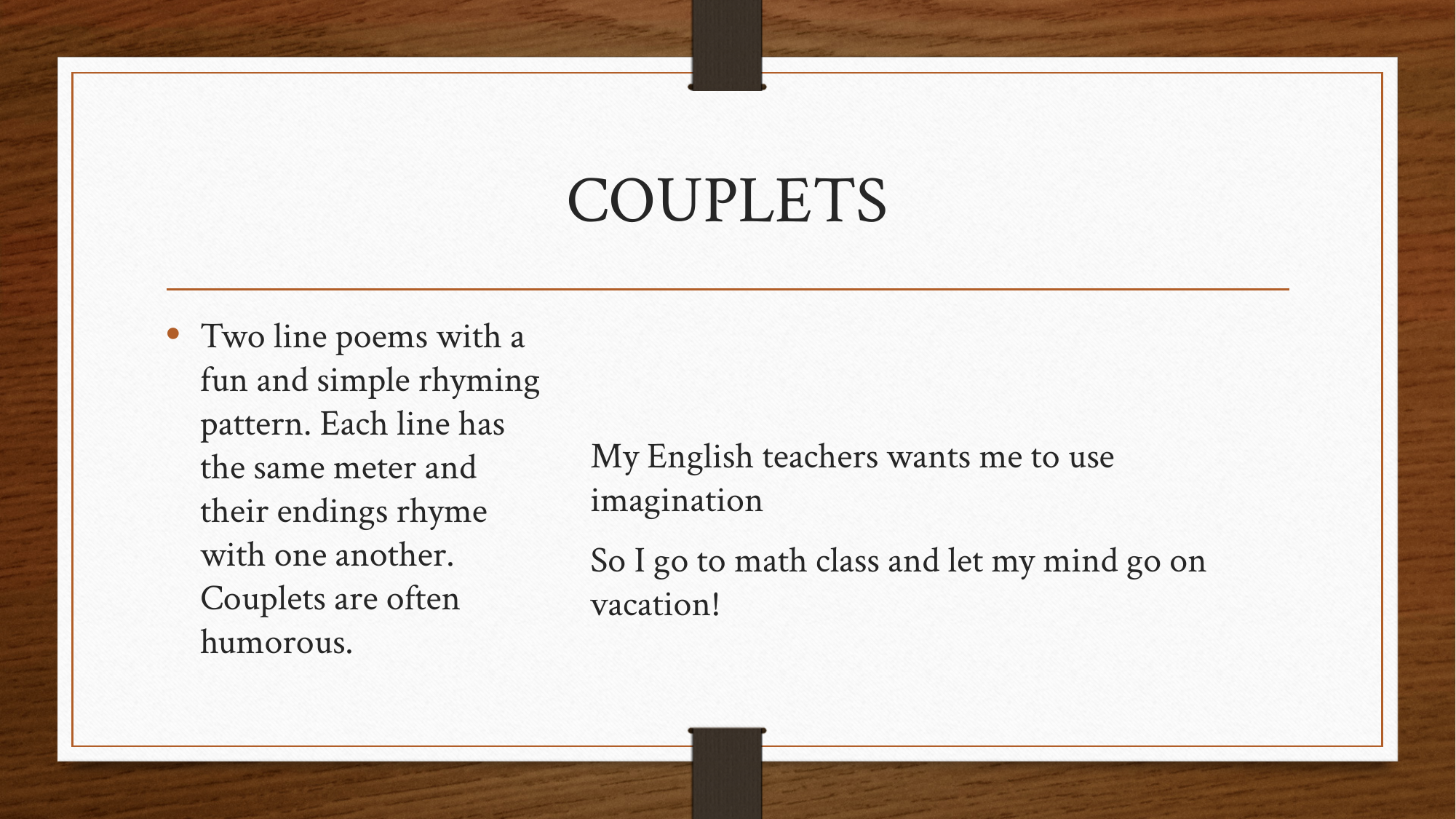

# COUPLETS
Two line poems with a fun and simple rhyming pattern. Each line has the same meter and their endings rhyme with one another. Couplets are often humorous.

My English teachers wants me to use imagination
So I go to math class and let my mind go on vacation!